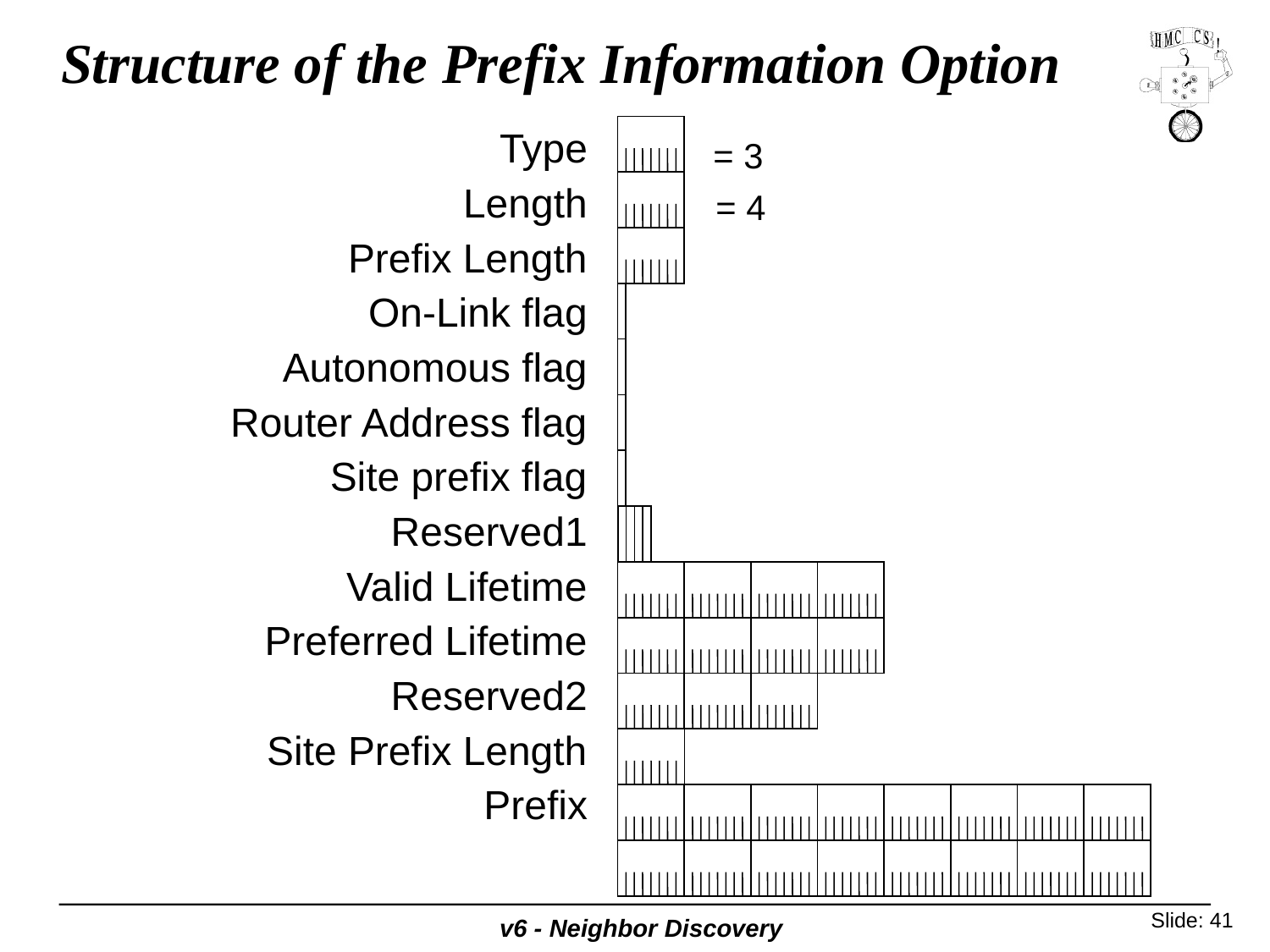

# Structure of the Prefix Information Option
Type
Length
Prefix Length
On-Link flag
Autonomous flag
Router Address flag
Site prefix flag
Reserved1
Valid Lifetime
Preferred Lifetime
Reserved2
Site Prefix Length
Prefix

= 3

= 4